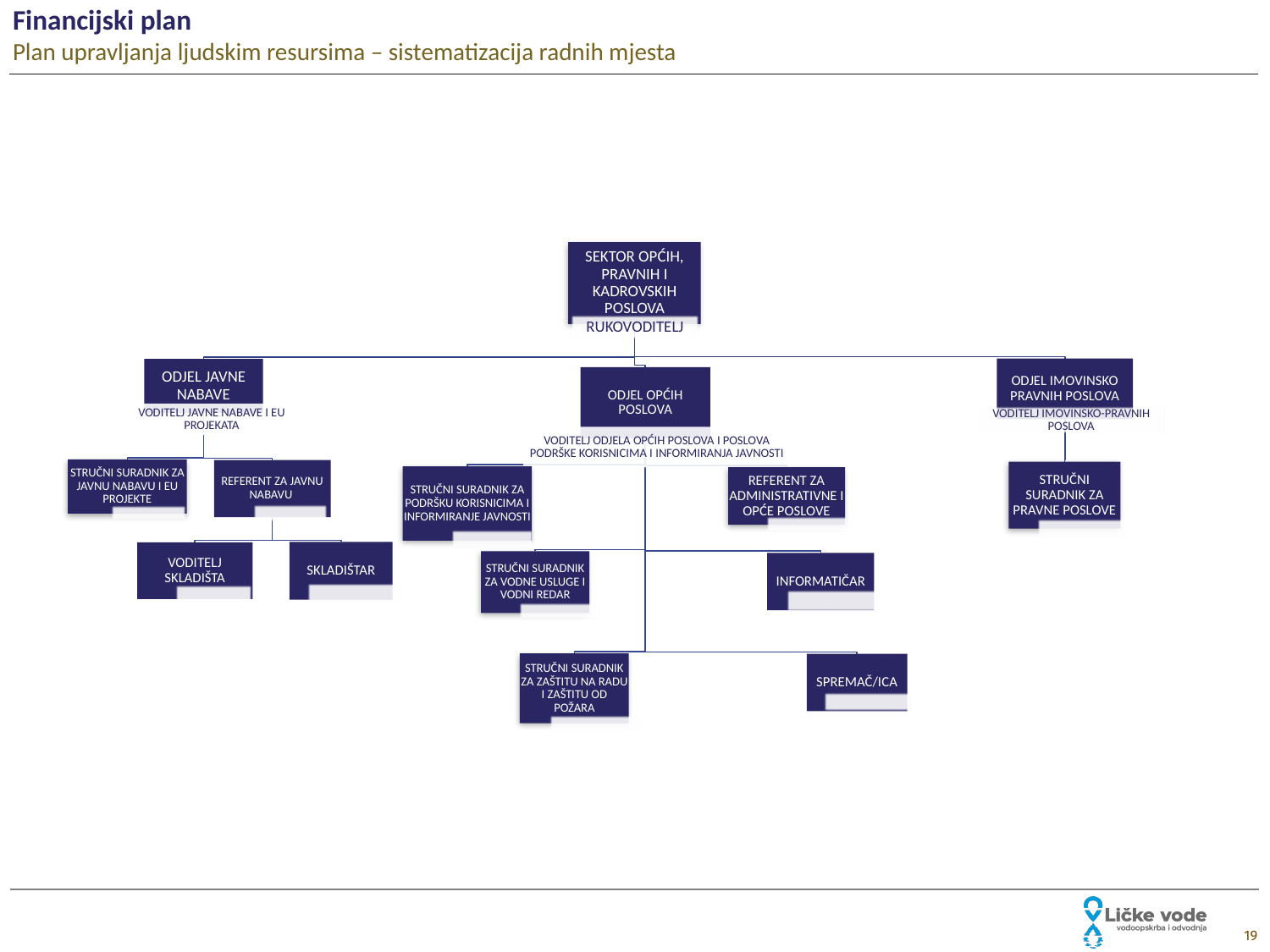

# Financijski plan Plan upravljanja ljudskim resursima – sistematizacija radnih mjesta
SEKTOR OPĆIH, PRAVNIH I KADROVSKIH POSLOVA
RUKOVODITELJ
ODJEL JAVNE NABAVE
VODITELJ JAVNE NABAVE I EU PROJEKATA
STRUČNI SURADNIK ZA JAVNU NABAVU I EU PROJEKTE

REFERENT ZA JAVNU NABAVU

VODITELJ SKLADIŠTA

SKLADIŠTAR

ODJEL OPĆIH POSLOVA
VODITELJ ODJELA OPĆIH POSLOVA I POSLOVA PODRŠKE KORISNICIMA I INFORMIRANJA JAVNOSTI
STRUČNI SURADNIK ZA PODRŠKU KORISNICIMA I INFORMIRANJE JAVNOSTI

STRUČNI SURADNIK ZA VODNE USLUGE I VODNI REDAR

STRUČNI SURADNIK ZA ZAŠTITU NA RADU I ZAŠTITU OD POŽARA

REFERENT ZA ADMINISTRATIVNE I OPĆE POSLOVE

INFORMATIČAR

SPREMAČ/ICA

ODJEL IMOVINSKO PRAVNIH POSLOVA
VODITELJ IMOVINSKO-PRAVNIH POSLOVA
STRUČNI SURADNIK ZA PRAVNE POSLOVE